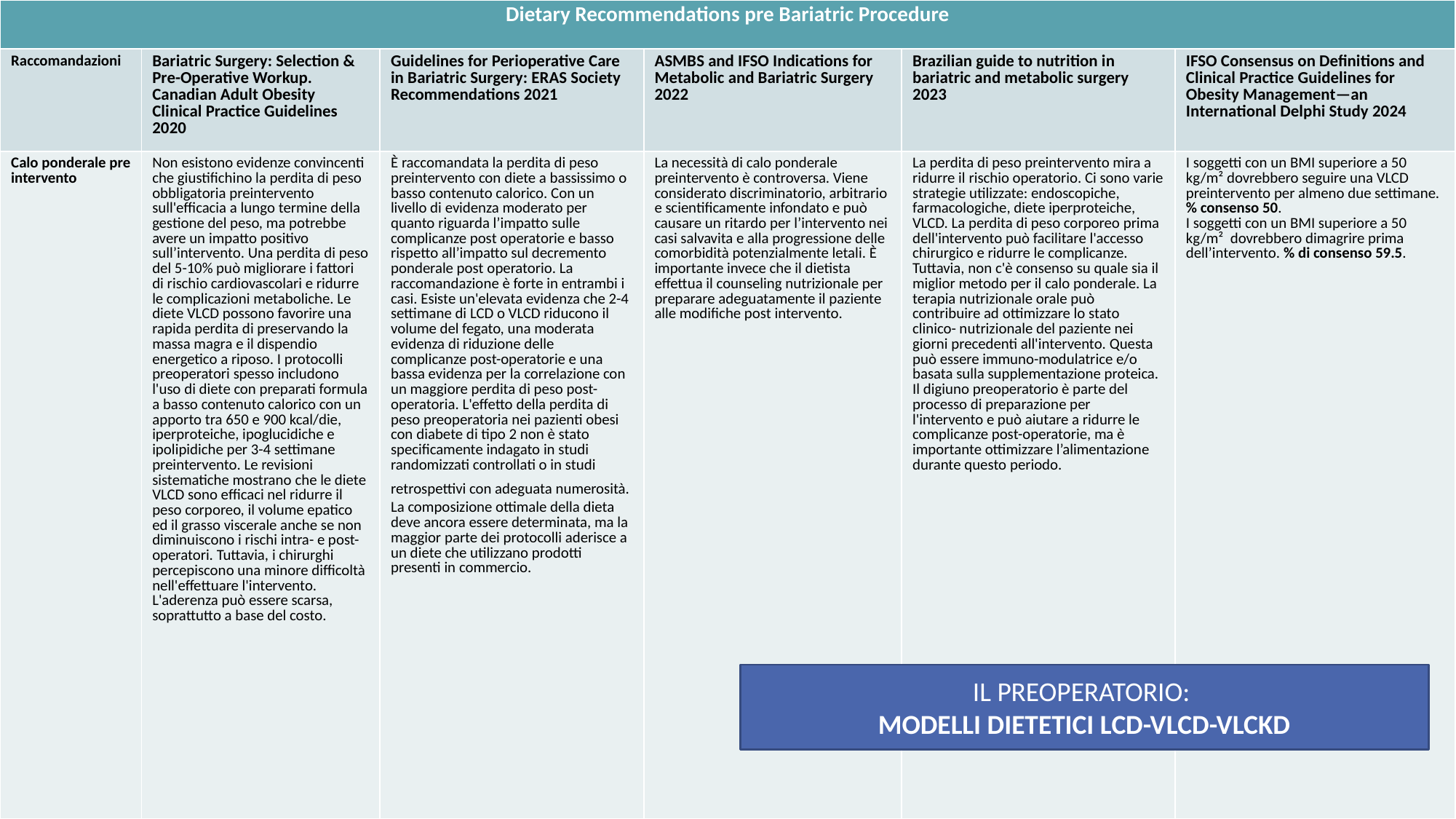

| Dietary Recommendations pre Bariatric Procedure |  |  |  |  |  |
| --- | --- | --- | --- | --- | --- |
| Raccomandazioni | Bariatric Surgery: Selection & Pre-Operative Workup. Canadian Adult Obesity Clinical Practice Guidelines 2020 | Guidelines for Perioperative Care in Bariatric Surgery: ERAS Society Recommendations 2021 | ASMBS and IFSO Indications for Metabolic and Bariatric Surgery 2022 | Brazilian guide to nutrition in bariatric and metabolic surgery 2023 | IFSO Consensus on Definitions and Clinical Practice Guidelines for Obesity Management—an International Delphi Study 2024 |
| Calo ponderale pre intervento | Non esistono evidenze convincenti che giustifichino la perdita di peso obbligatoria preintervento sull'efficacia a lungo termine della gestione del peso, ma potrebbe avere un impatto positivo sull’intervento. Una perdita di peso del 5-10% può migliorare i fattori di rischio cardiovascolari e ridurre le complicazioni metaboliche. Le diete VLCD possono favorire una rapida perdita di preservando la massa magra e il dispendio energetico a riposo. I protocolli preoperatori spesso includono l'uso di diete con preparati formula a basso contenuto calorico con un apporto tra 650 e 900 kcal/die, iperproteiche, ipoglucidiche e ipolipidiche per 3-4 settimane preintervento. Le revisioni sistematiche mostrano che le diete VLCD sono efficaci nel ridurre il peso corporeo, il volume epatico ed il grasso viscerale anche se non diminuiscono i rischi intra- e post-operatori. Tuttavia, i chirurghi percepiscono una minore difficoltà nell'effettuare l'intervento. L'aderenza può essere scarsa, soprattutto a base del costo. | È raccomandata la perdita di peso preintervento con diete a bassissimo o basso contenuto calorico. Con un livello di evidenza moderato per quanto riguarda l’impatto sulle complicanze post operatorie e basso rispetto all’impatto sul decremento ponderale post operatorio. La raccomandazione è forte in entrambi i casi. Esiste un'elevata evidenza che 2-4 settimane di LCD o VLCD riducono il volume del fegato, una moderata evidenza di riduzione delle complicanze post-operatorie e una bassa evidenza per la correlazione con un maggiore perdita di peso post-operatoria. L'effetto della perdita di peso preoperatoria nei pazienti obesi con diabete di tipo 2 non è stato specificamente indagato in studi randomizzati controllati o in studi retrospettivi con adeguata numerosità. La composizione ottimale della dieta deve ancora essere determinata, ma la maggior parte dei protocolli aderisce a un diete che utilizzano prodotti presenti in commercio. | La necessità di calo ponderale preintervento è controversa. Viene considerato discriminatorio, arbitrario e scientificamente infondato e può causare un ritardo per l’intervento nei casi salvavita e alla progressione delle comorbidità potenzialmente letali. È importante invece che il dietista effettua il counseling nutrizionale per preparare adeguatamente il paziente alle modifiche post intervento. | La perdita di peso preintervento mira a ridurre il rischio operatorio. Ci sono varie strategie utilizzate: endoscopiche, farmacologiche, diete iperproteiche, VLCD. La perdita di peso corporeo prima dell'intervento può facilitare l'accesso chirurgico e ridurre le complicanze. Tuttavia, non c'è consenso su quale sia il miglior metodo per il calo ponderale. La terapia nutrizionale orale può contribuire ad ottimizzare lo stato clinico- nutrizionale del paziente nei giorni precedenti all'intervento. Questa può essere immuno-modulatrice e/o basata sulla supplementazione proteica. Il digiuno preoperatorio è parte del processo di preparazione per l'intervento e può aiutare a ridurre le complicanze post-operatorie, ma è importante ottimizzare l’alimentazione durante questo periodo. | I soggetti con un BMI superiore a 50 kg/m² dovrebbero seguire una VLCD preintervento per almeno due settimane. % consenso 50. I soggetti con un BMI superiore a 50 kg/m² dovrebbero dimagrire prima dell’intervento. % di consenso 59.5. |
#
IL PREOPERATORIO:
MODELLI DIETETICI LCD-VLCD-VLCKD